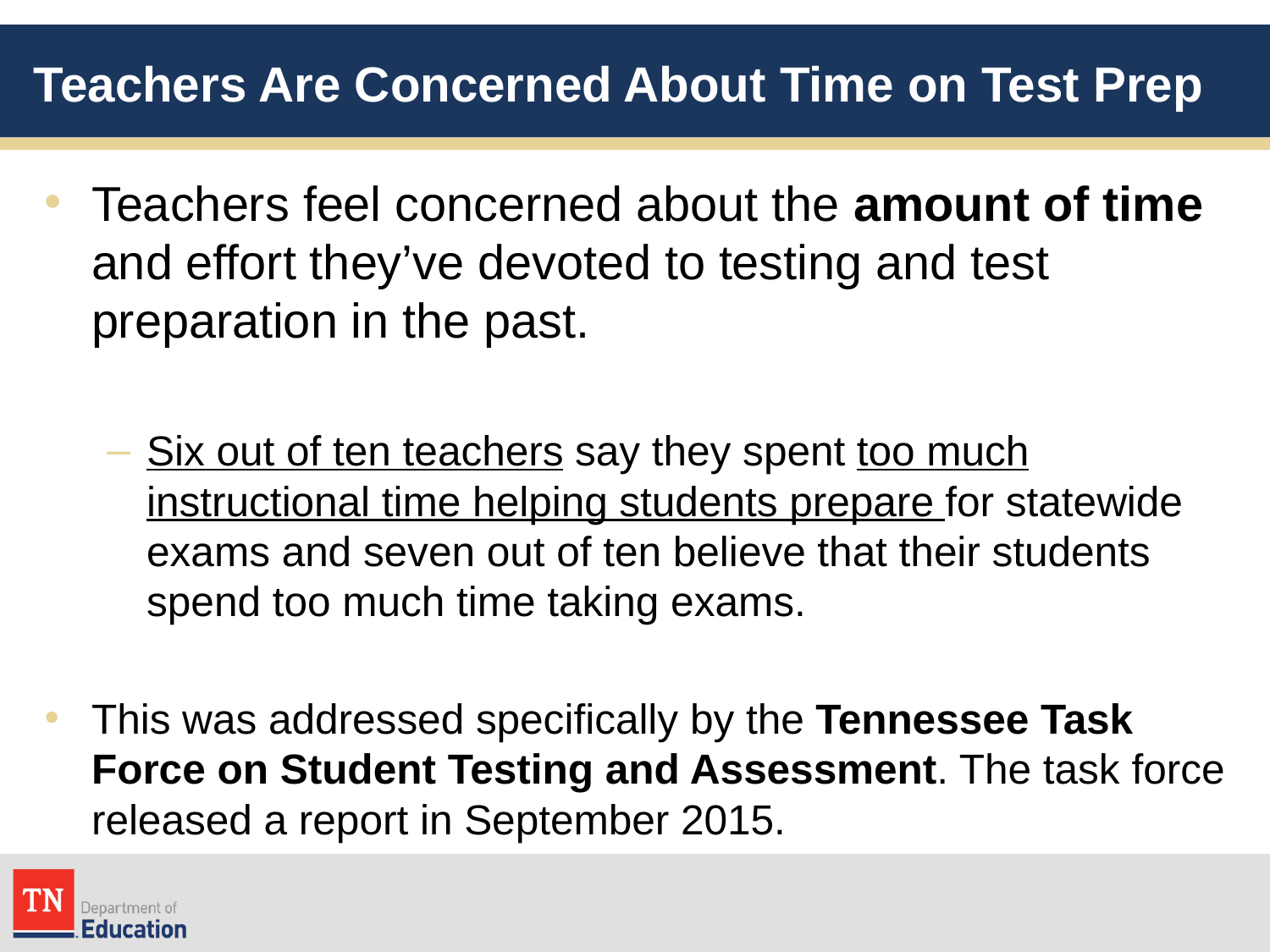

# Teachers Are Concerned About Time on Test Prep
Teachers feel concerned about the amount of time and effort they’ve devoted to testing and test preparation in the past.

Six out of ten teachers say they spent too much instructional time helping students prepare for statewide exams and seven out of ten believe that their students spend too much time taking exams.

This was addressed specifically by the Tennessee Task Force on Student Testing and Assessment. The task force released a report in September 2015.